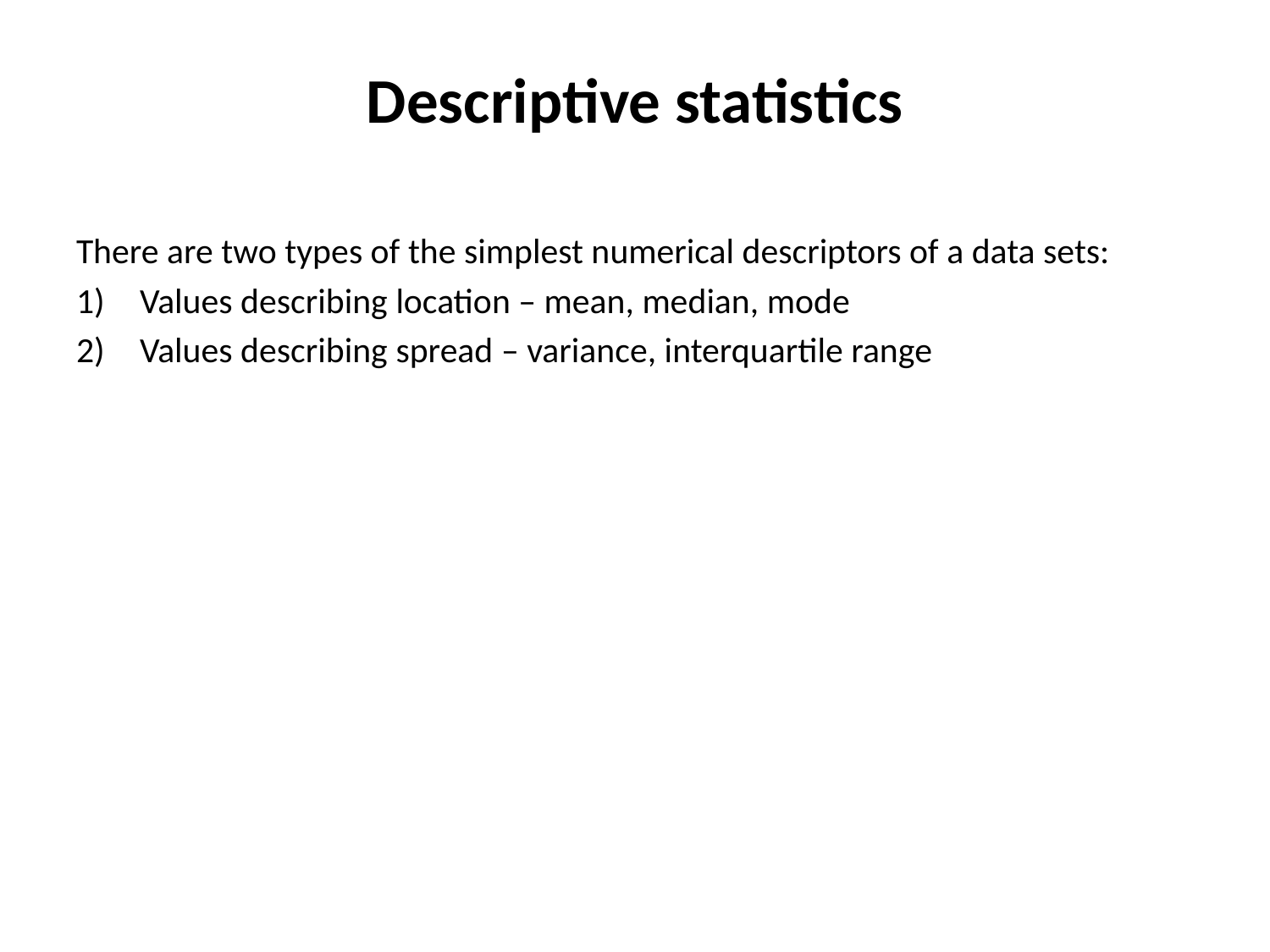

# Descriptive statistics
There are two types of the simplest numerical descriptors of a data sets:
Values describing location – mean, median, mode
Values describing spread – variance, interquartile range